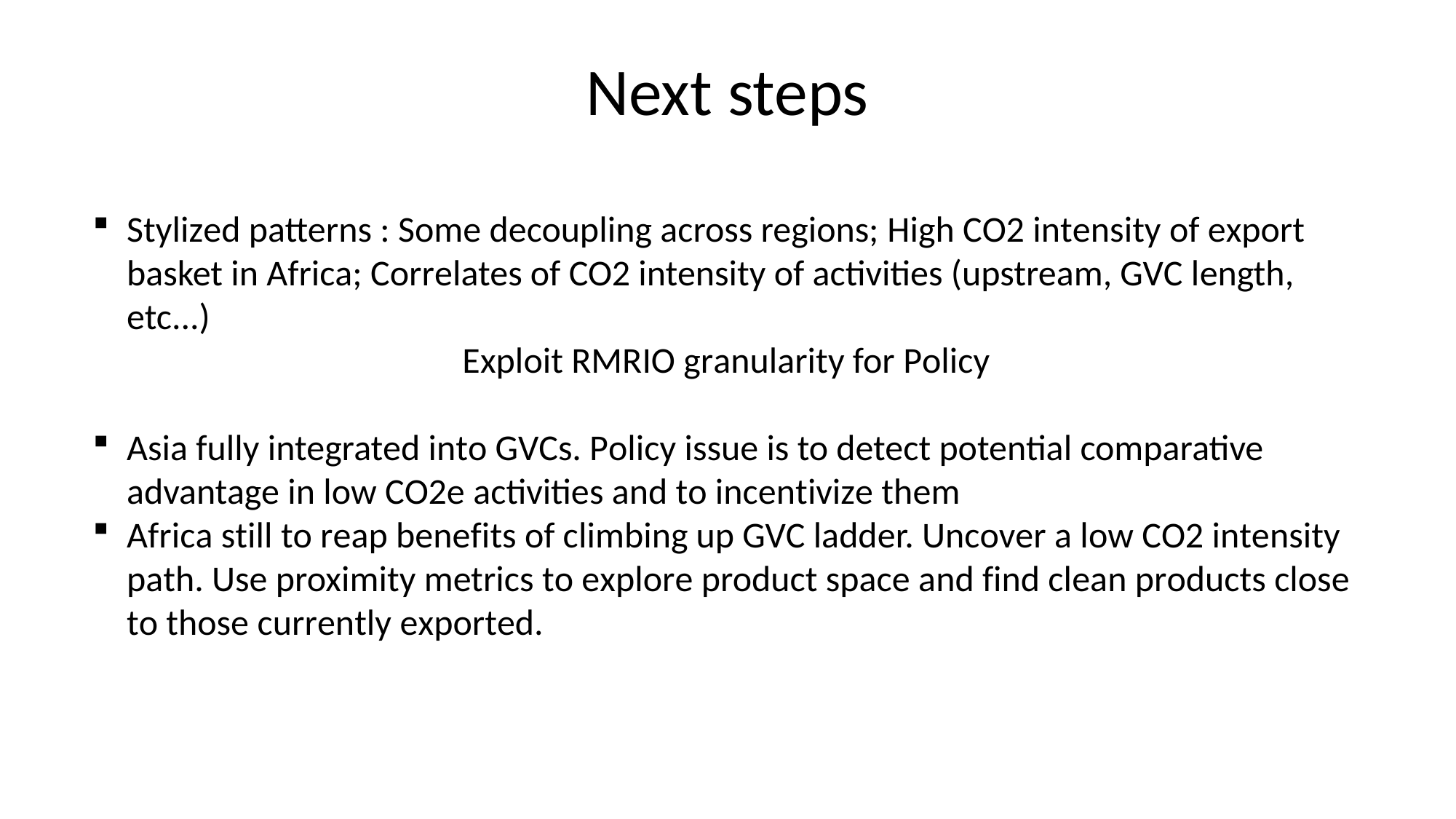

# Next steps
Stylized patterns : Some decoupling across regions; High CO2 intensity of export basket in Africa; Correlates of CO2 intensity of activities (upstream, GVC length, etc...)
Exploit RMRIO granularity for Policy

Asia fully integrated into GVCs. Policy issue is to detect potential comparative advantage in low CO2e activities and to incentivize them
Africa still to reap benefits of climbing up GVC ladder. Uncover a low CO2 intensity path. Use proximity metrics to explore product space and find clean products close to those currently exported.